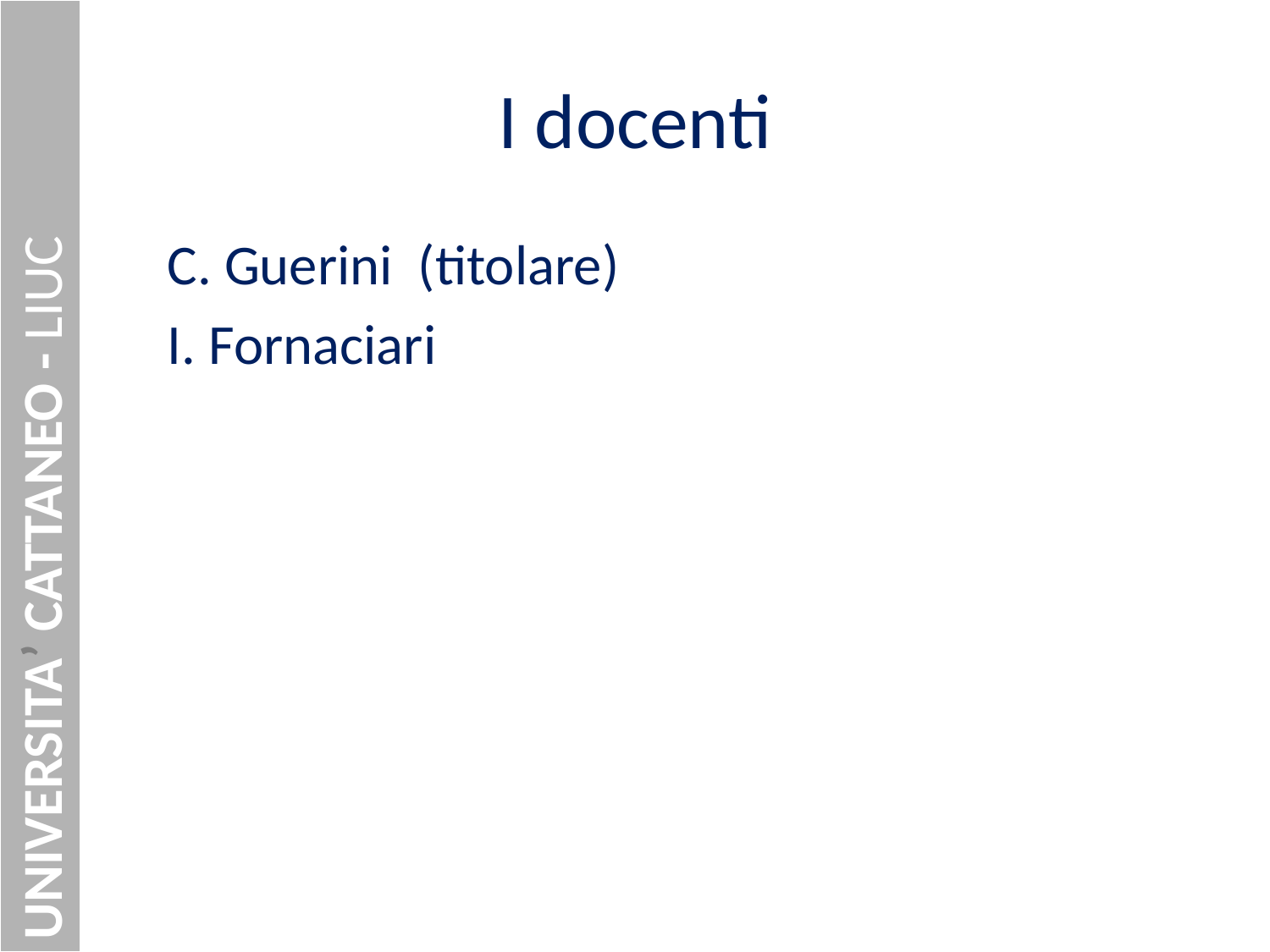

# I docenti
C. Guerini  (titolare)
I. Fornaciari

UNIVERSITA’ CATTANEO - LIUC